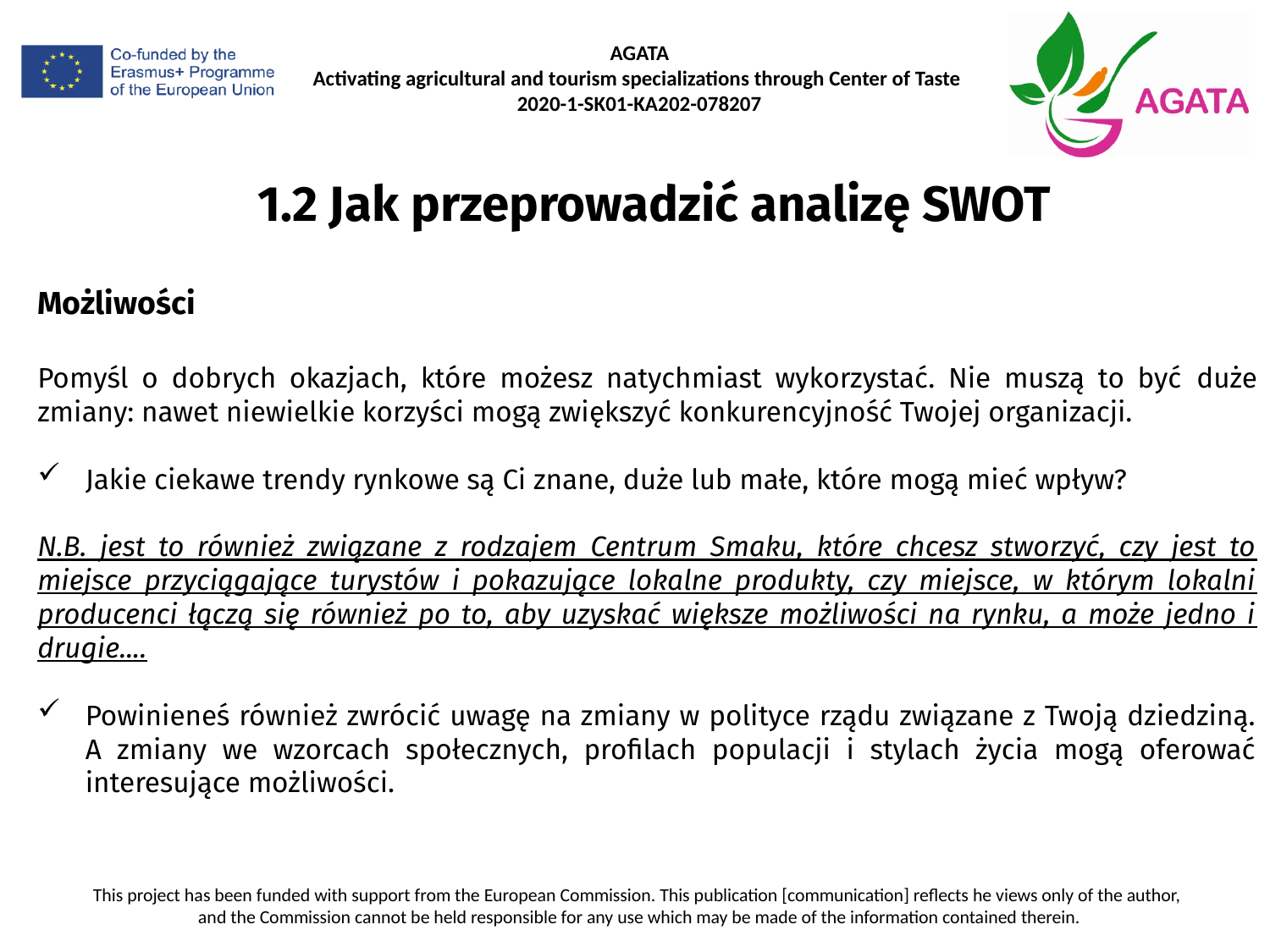

# 1.2 Jak przeprowadzić analizę SWOT
Możliwości

Pomyśl o dobrych okazjach, które możesz natychmiast wykorzystać. Nie muszą to być duże zmiany: nawet niewielkie korzyści mogą zwiększyć konkurencyjność Twojej organizacji.

Jakie ciekawe trendy rynkowe są Ci znane, duże lub małe, które mogą mieć wpływ?

N.B. jest to również związane z rodzajem Centrum Smaku, które chcesz stworzyć, czy jest to miejsce przyciągające turystów i pokazujące lokalne produkty, czy miejsce, w którym lokalni producenci łączą się również po to, aby uzyskać większe możliwości na rynku, a może jedno i drugie....

Powinieneś również zwrócić uwagę na zmiany w polityce rządu związane z Twoją dziedziną. A zmiany we wzorcach społecznych, profilach populacji i stylach życia mogą oferować interesujące możliwości.